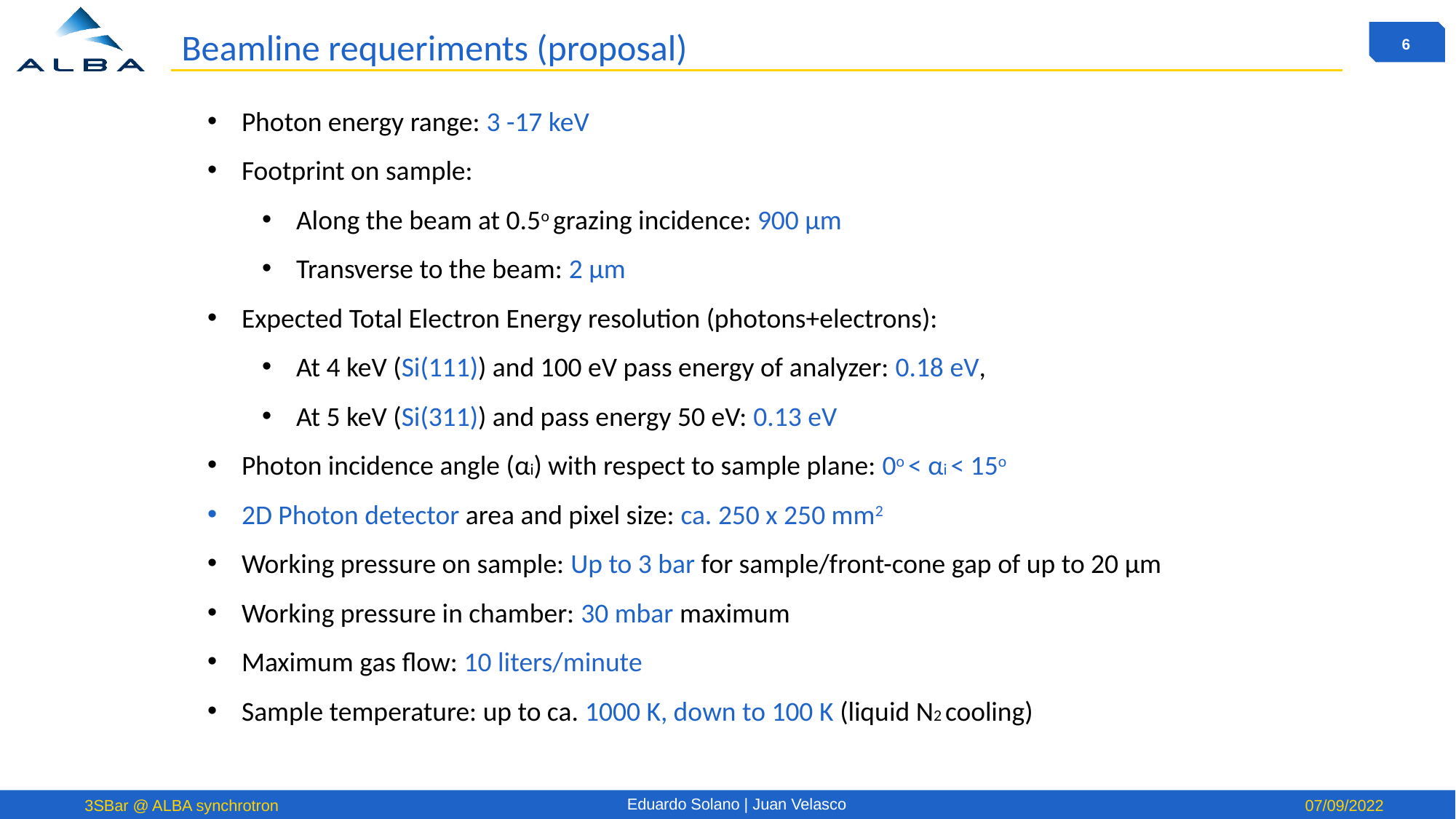

# Beamline requeriments (proposal)

Photon energy range: 3 -17 keV
Footprint on sample:
Along the beam at 0.5o grazing incidence: 900 µm
Transverse to the beam: 2 µm
Expected Total Electron Energy resolution (photons+electrons):
At 4 keV (Si(111)) and 100 eV pass energy of analyzer: 0.18 eV,
At 5 keV (Si(311)) and pass energy 50 eV: 0.13 eV
Photon incidence angle (αi) with respect to sample plane: 0o < αi < 15o
2D Photon detector area and pixel size: ca. 250 x 250 mm2
Working pressure on sample: Up to 3 bar for sample/front-cone gap of up to 20 µm
Working pressure in chamber: 30 mbar maximum
Maximum gas flow: 10 liters/minute
Sample temperature: up to ca. 1000 K, down to 100 K (liquid N2 cooling)